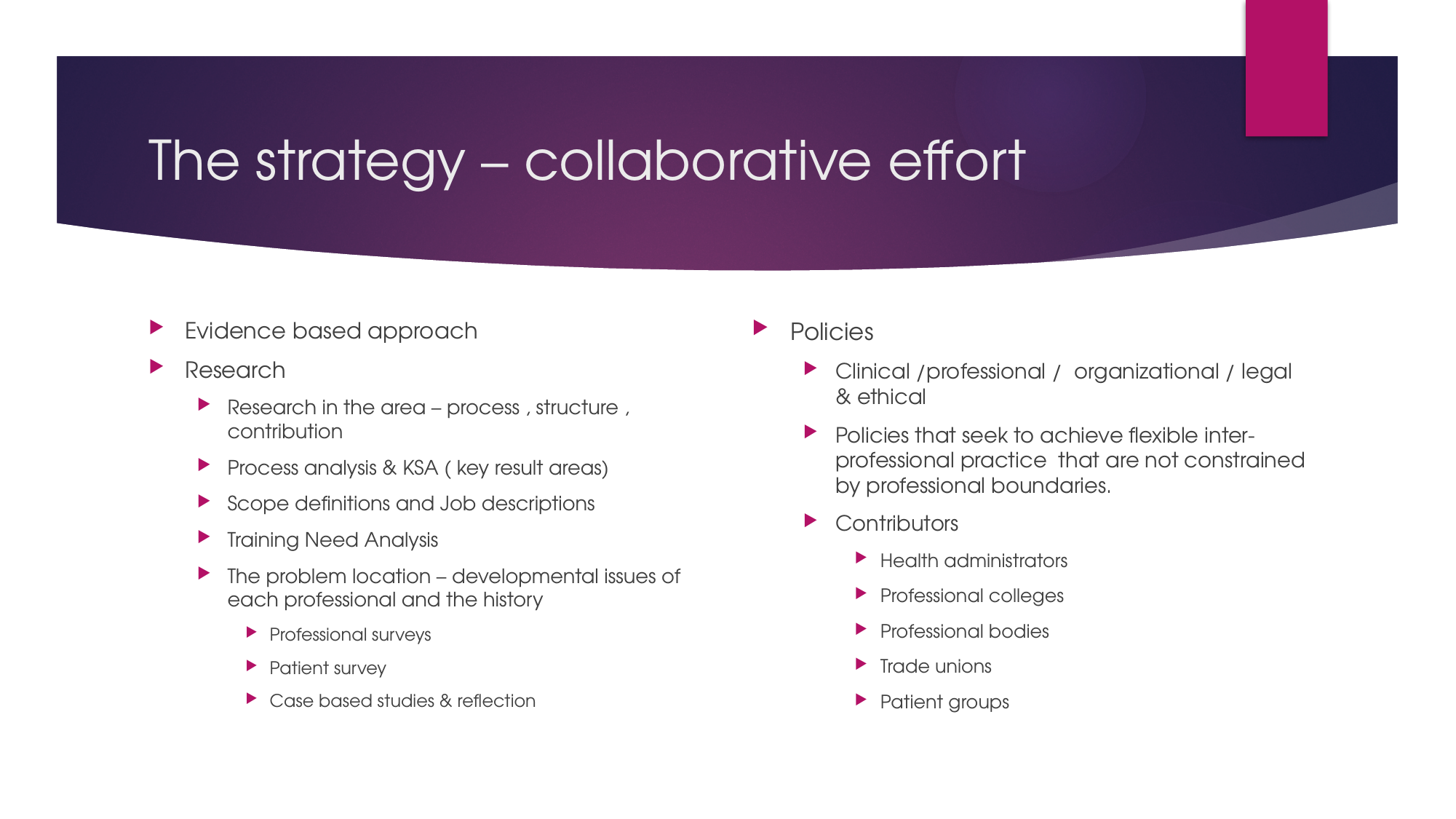

# The strategy – collaborative effort
Evidence based approach
Research
Research in the area – process , structure , contribution
Process analysis & KSA ( key result areas)
Scope definitions and Job descriptions
Training Need Analysis
The problem location – developmental issues of each professional and the history
Professional surveys
Patient survey
Case based studies & reflection

Policies
Clinical /professional /  organizational / legal & ethical
Policies that seek to achieve flexible inter-professional practice  that are not constrained by professional boundaries.
Contributors
Health administrators
Professional colleges
Professional bodies
Trade unions
Patient groups